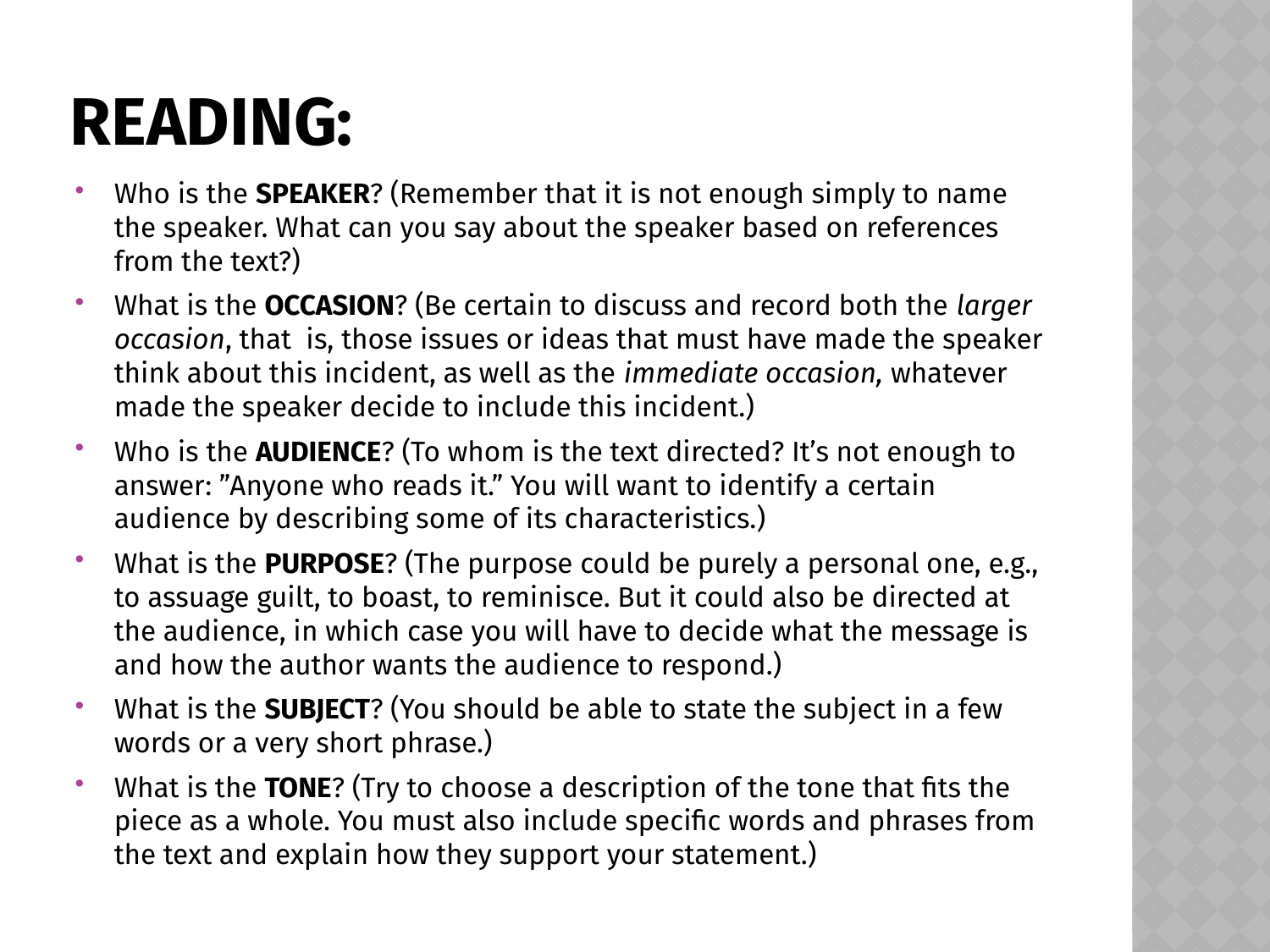

# Reading:
Who is the SPEAKER? (Remember that it is not enough simply to name the speaker. What can you say about the speaker based on references from the text?)
What is the OCCASION? (Be certain to discuss and record both the larger occasion, that  is, those issues or ideas that must have made the speaker think about this incident, as well as the immediate occasion, whatever made the speaker decide to include this incident.)
Who is the AUDIENCE? (To whom is the text directed? It’s not enough to answer: ”Anyone who reads it.” You will want to identify a certain audience by describing some of its characteristics.)
What is the PURPOSE? (The purpose could be purely a personal one, e.g., to assuage guilt, to boast, to reminisce. But it could also be directed at the audience, in which case you will have to decide what the message is and how the author wants the audience to respond.)
What is the SUBJECT? (You should be able to state the subject in a few words or a very short phrase.)
What is the TONE? (Try to choose a description of the tone that fits the piece as a whole. You must also include specific words and phrases from the text and explain how they support your statement.)